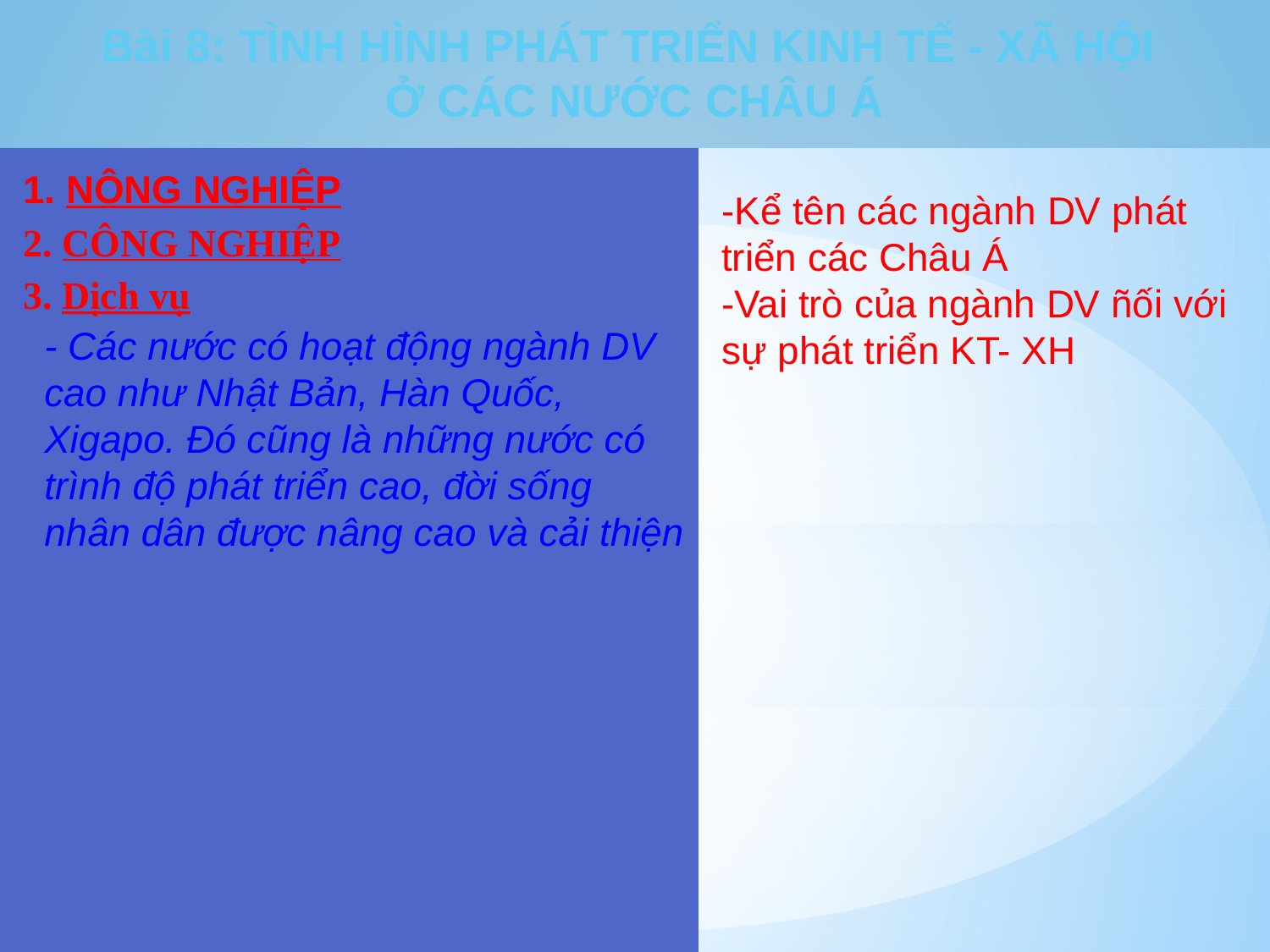

Bài 8: TÌNH HÌNH PHÁT TRIỂN KINH TẾ - XÃ HỘI
Ở CÁC NƯỚC CHÂU Á

1. NÔNG NGHIỆP
-Kể tên các ngành DV phát triển các Châu Á
-Vai trò của ngành DV ñối với sự phát triển KT- XH
2. CÔNG NGHIỆP
3. Dịch vụ
- Các nước có hoạt động ngành DV cao như Nhật Bản, Hàn Quốc, Xigapo. Đó cũng là những nước có trình độ phát triển cao, đời sống nhân dân được nâng cao và cải thiện